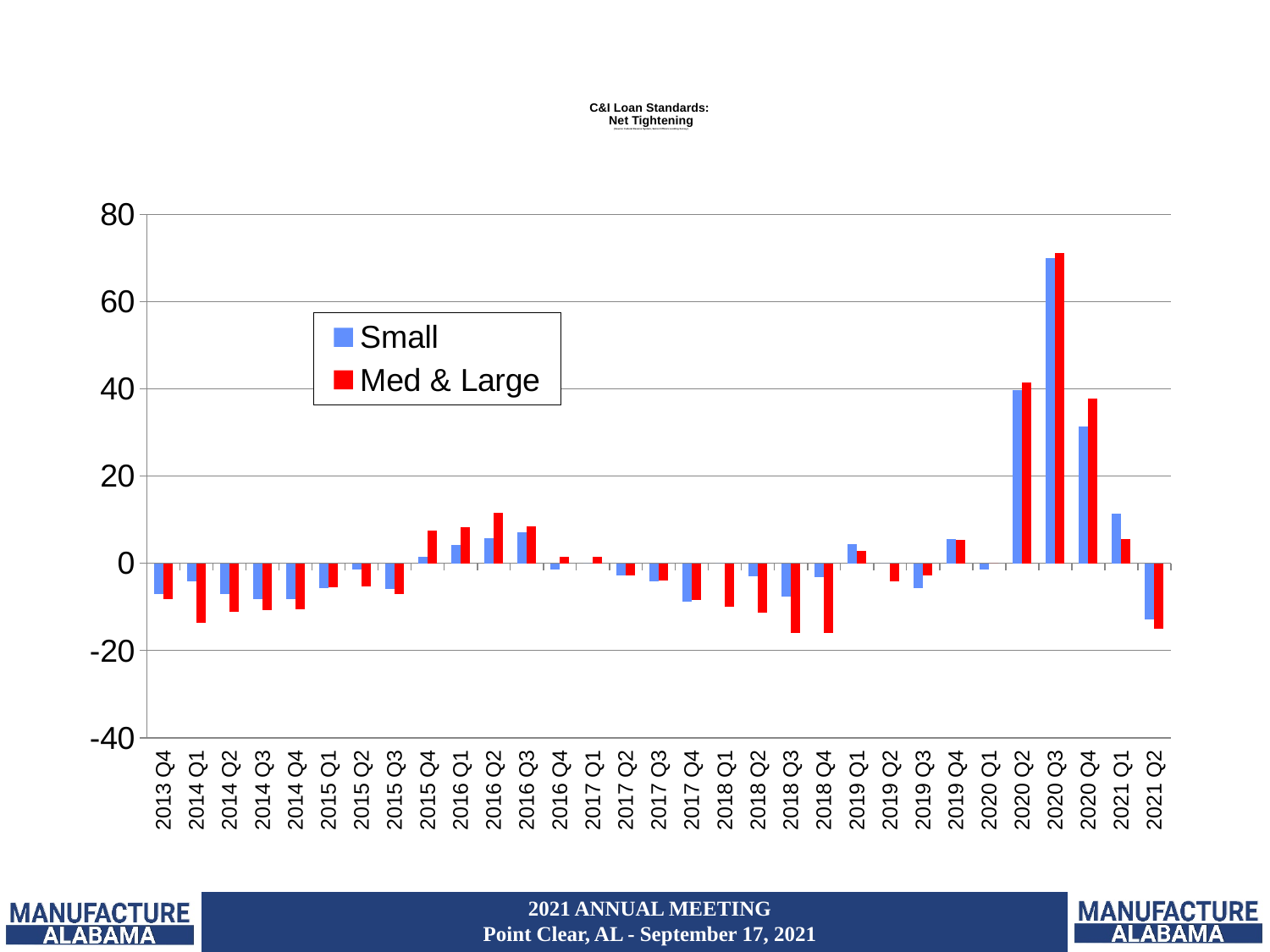

# C&I Loan Standards: Net Tightening (Source: Federal Reserve System, Senior Officers Lending Survey)

### Chart

| Category | Small  | Med & Large |
|---|---|---|
| 2013 Q4 | -7.1 | -8.3 |
| 2014 Q1 | -4.2 | -13.7 |
| 2014 Q2 | -7.0 | -11.1 |
| 2014 Q3 | -8.3 | -10.7 |
| 2014 Q4 | -8.2 | -10.5 |
| 2015 Q1 | -5.7 | -5.5 |
| 2015 Q2 | -1.4 | -5.3 |
| 2015 Q3 | -6.0 | -7.0 |
| 2015 Q4 | 1.5 | 7.4 |
| 2016 Q1 | 4.2 | 8.2 |
| 2016 Q2 | 5.8 | 11.6 |
| 2016 Q3 | 7.1 | 8.5 |
| 2016 Q4 | -1.5 | 1.5 |
| 2017 Q1 | 0.0 | 1.4 |
| 2017 Q2 | -2.9 | -2.8 |
| 2017 Q3 | -4.1 | -3.9 |
| 2017 Q4 | -8.8 | -8.5 |
| 2018 Q1 | 0.0 | -10.0 |
| 2018 Q2 | -3.0 | -11.3 |
| 2018 Q3 | -7.6 | -15.9 |
| 2018 Q4 | -3.1 | -15.9 |
| 2019 Q1 | 4.3 | 2.8 |
| 2019 Q2 | 0.0 | -4.2 |
| 2019 Q3 | -5.8 | -2.8 |
| 2019 Q4 | 5.6 | 5.4 |
| 2020 Q1 | -1.4 | 0.0 |
| 2020 Q2 | 39.7 | 41.5 |
| 2020 Q3 | 70.0 | 71.2 |
| 2020 Q4 | 31.3 | 37.7 |
| 2021 Q1 | 11.3 | 5.5 |
| 2021 Q2 | -12.9 | -15.1 |